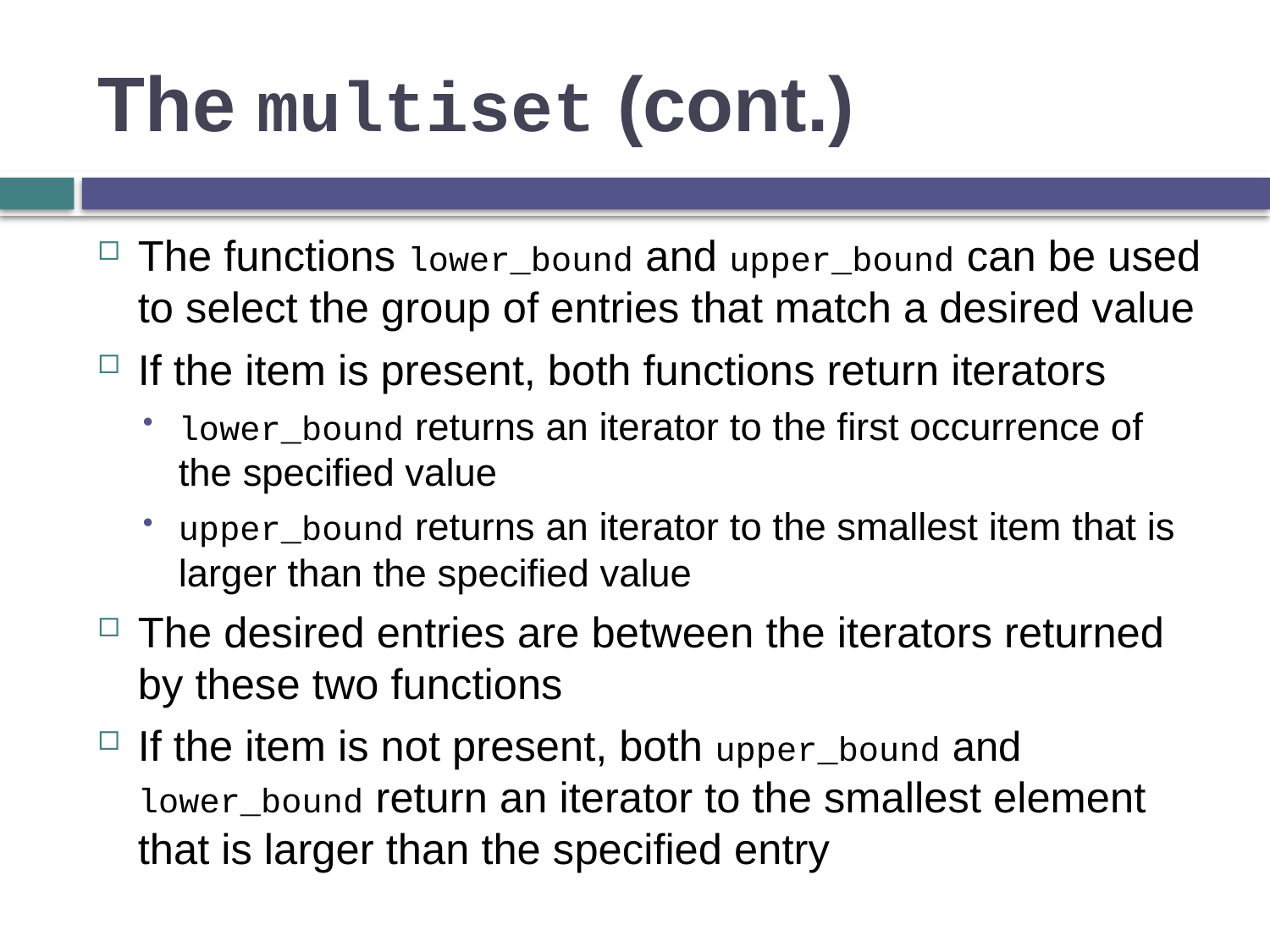

# The multiset (cont.)
The functions lower_bound and upper_bound can be used to select the group of entries that match a desired value
If the item is present, both functions return iterators
lower_bound returns an iterator to the first occurrence of the specified value
upper_bound returns an iterator to the smallest item that is larger than the specified value
The desired entries are between the iterators returned by these two functions
If the item is not present, both upper_bound and lower_bound return an iterator to the smallest element that is larger than the specified entry